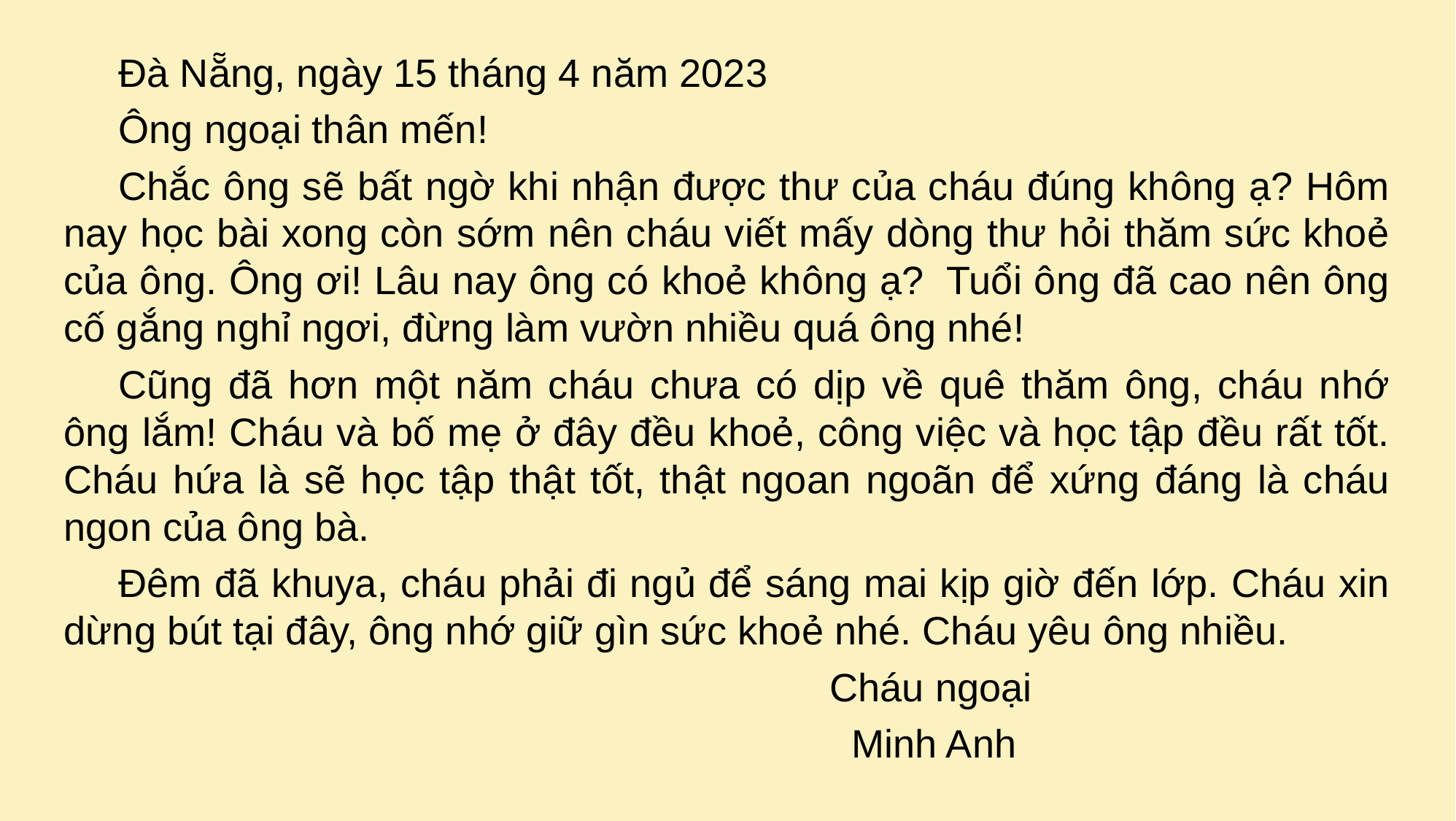

Đà Nẵng, ngày 15 tháng 4 năm 2023
Ông ngoại thân mến!
Chắc ông sẽ bất ngờ khi nhận được thư của cháu đúng không ạ? Hôm nay học bài xong còn sớm nên cháu viết mấy dòng thư hỏi thăm sức khoẻ của ông. Ông ơi! Lâu nay ông có khoẻ không ạ?  Tuổi ông đã cao nên ông cố gắng nghỉ ngơi, đừng làm vườn nhiều quá ông nhé!
Cũng đã hơn một năm cháu chưa có dịp về quê thăm ông, cháu nhớ ông lắm! Cháu và bố mẹ ở đây đều khoẻ, công việc và học tập đều rất tốt. Cháu hứa là sẽ học tập thật tốt, thật ngoan ngoãn để xứng đáng là cháu ngon của ông bà.
Đêm đã khuya, cháu phải đi ngủ để sáng mai kịp giờ đến lớp. Cháu xin dừng bút tại đây, ông nhớ giữ gìn sức khoẻ nhé. Cháu yêu ông nhiều.
							Cháu ngoại
							  Minh Anh